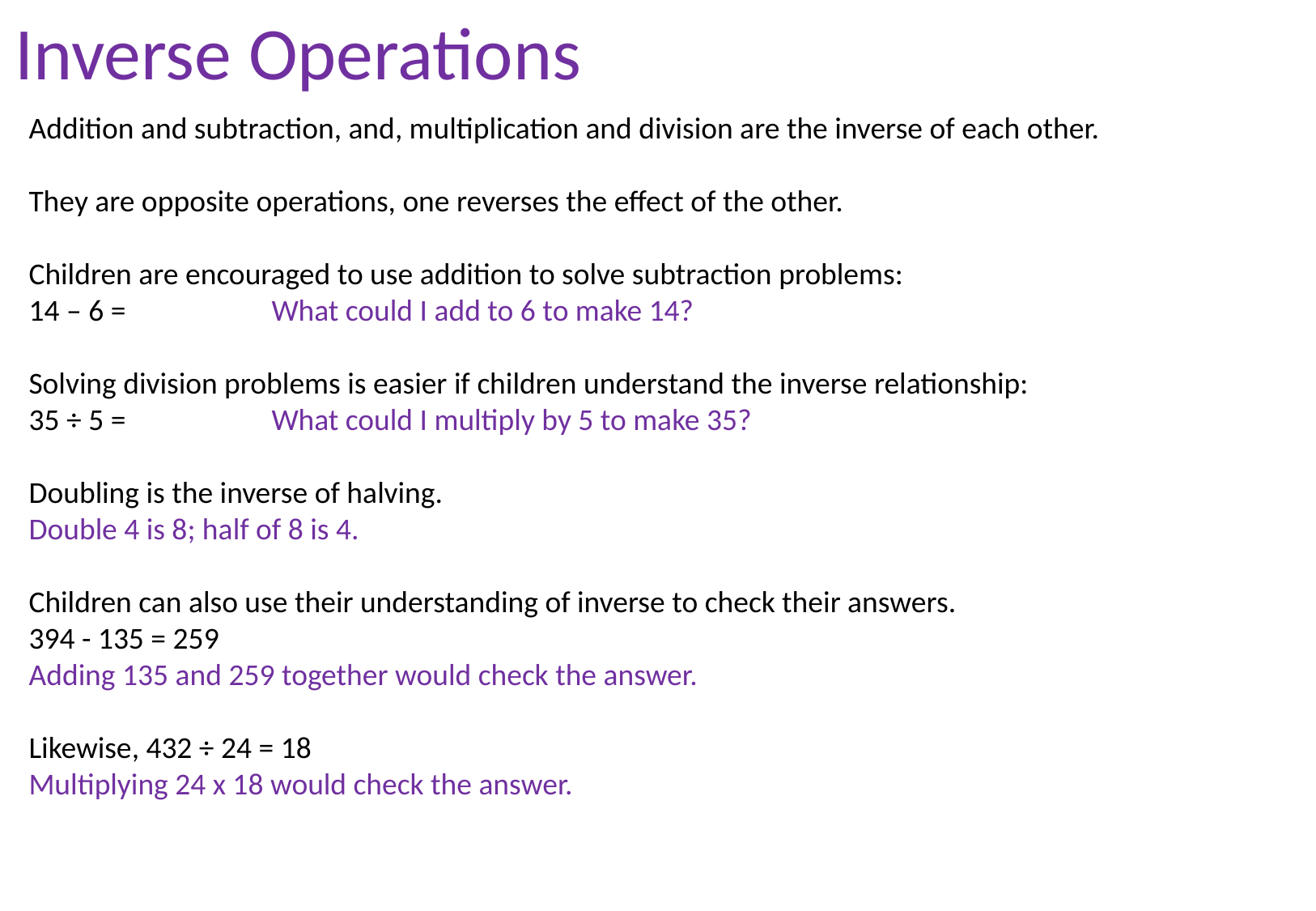

Inverse Operations
Addition and subtraction, and, multiplication and division are the inverse of each other.

They are opposite operations, one reverses the effect of the other.

Children are encouraged to use addition to solve subtraction problems:
14 – 6 = 		What could I add to 6 to make 14?

Solving division problems is easier if children understand the inverse relationship:
35 ÷ 5 = 		What could I multiply by 5 to make 35?

Doubling is the inverse of halving.
Double 4 is 8; half of 8 is 4.

Children can also use their understanding of inverse to check their answers.
394 - 135 = 259
Adding 135 and 259 together would check the answer.

Likewise, 432 ÷ 24 = 18
Multiplying 24 x 18 would check the answer.